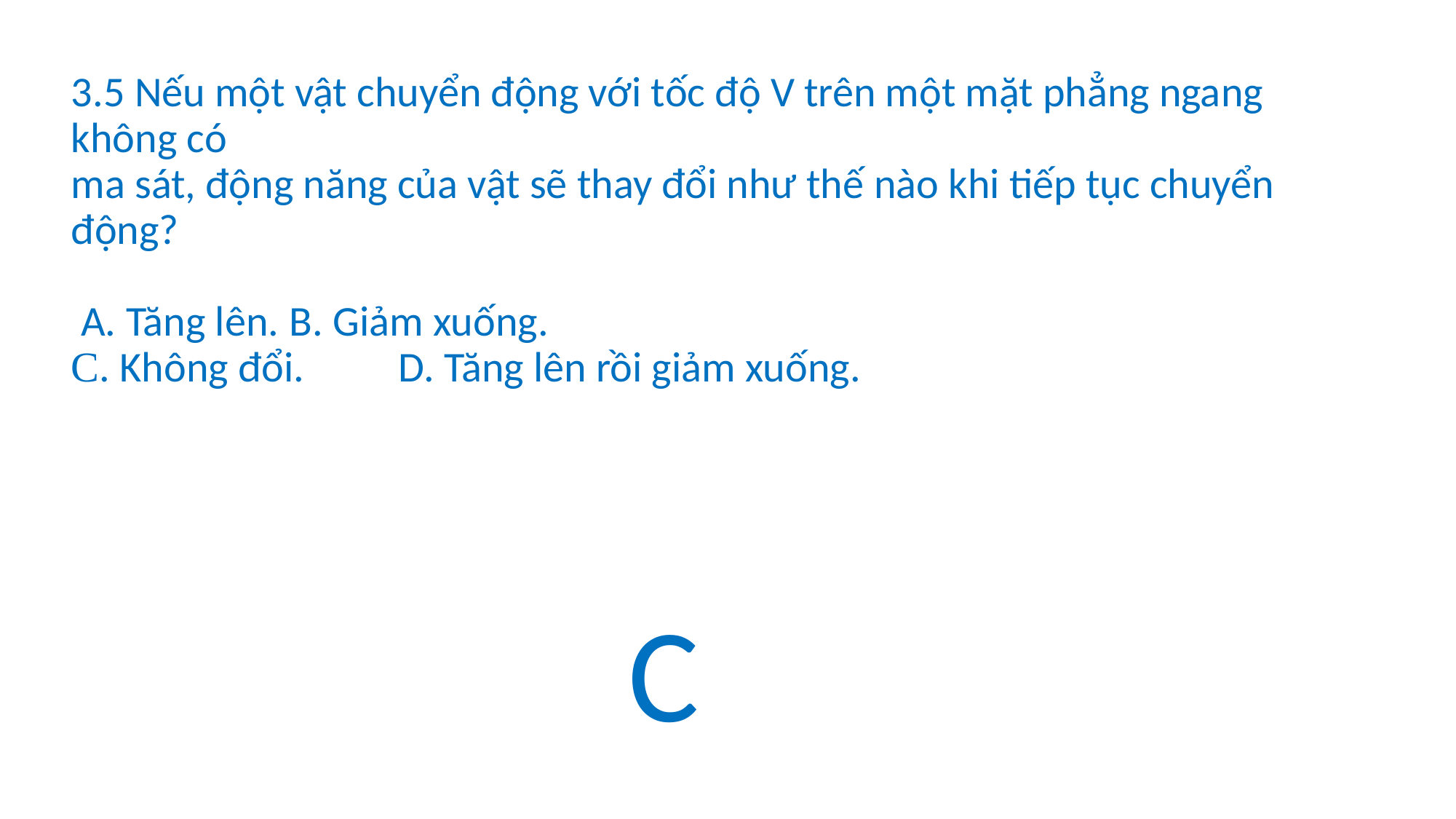

# 3.5 Nếu một vật chuyển động với tốc độ V trên một mặt phẳng ngang không có ma sát, động năng của vật sẽ thay đổi như thế nào khi tiếp tục chuyển động? A. Tăng lên.	B. Giảm xuống. C. Không đổi.	D. Tăng lên rồi giảm xuống.
C